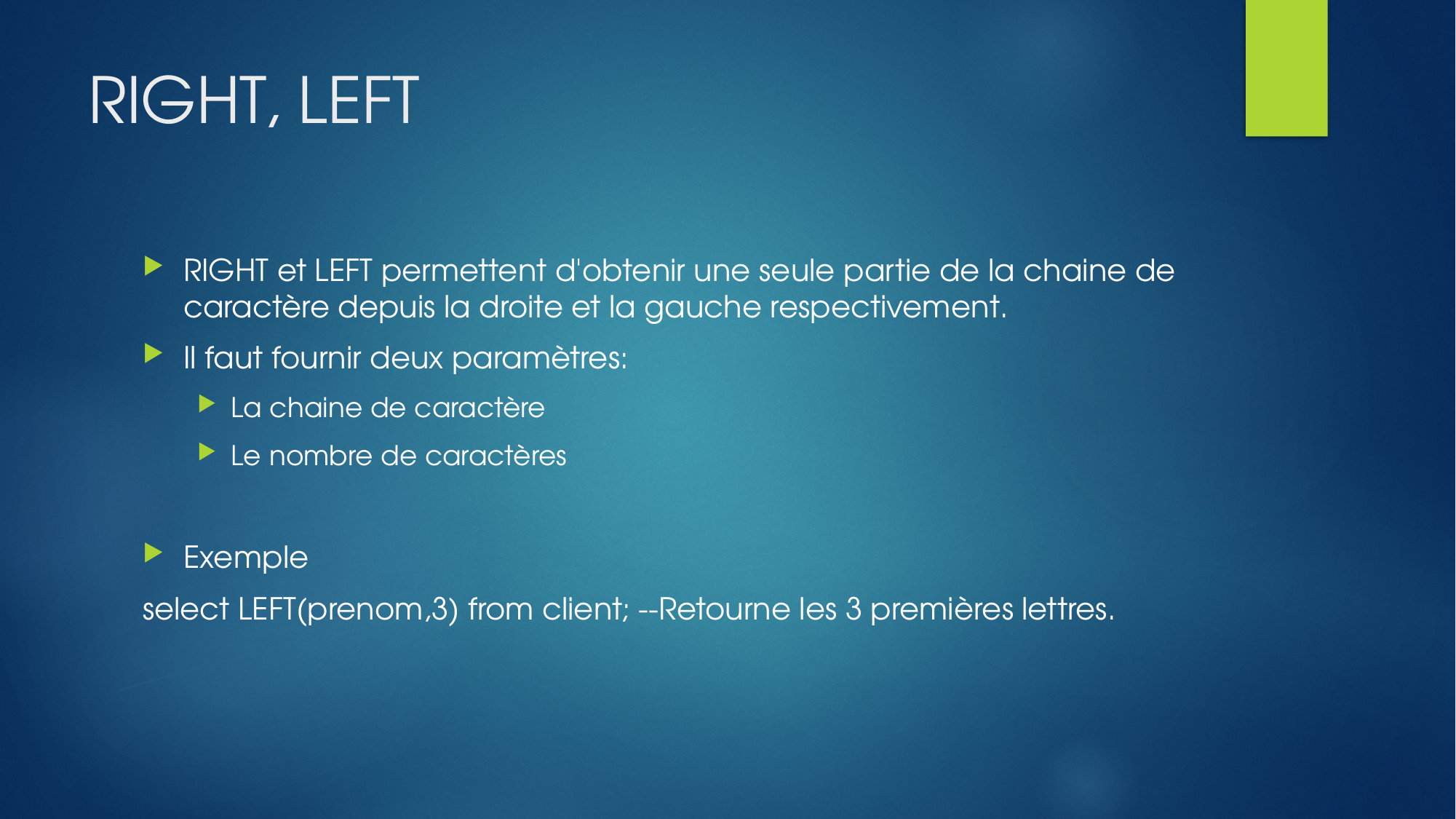

# RIGHT, LEFT
RIGHT et LEFT permettent d'obtenir une seule partie de la chaine de caractère depuis la droite et la gauche respectivement.
Il faut fournir deux paramètres:
La chaine de caractère
Le nombre de caractères

Exemple
select LEFT(prenom,3) from client; --Retourne les 3 premières lettres.